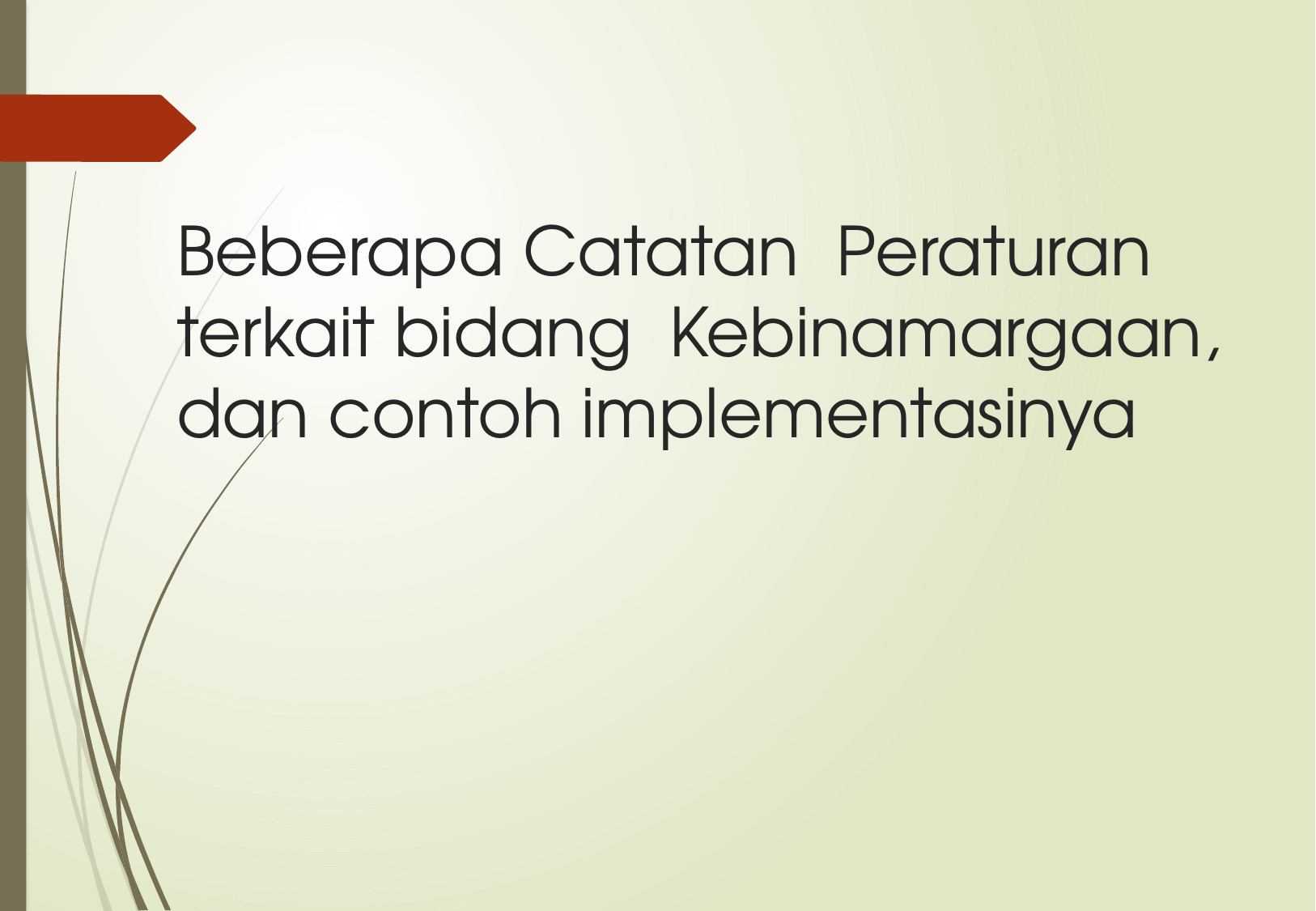

# Beberapa Catatan  Peraturan terkait bidang  Kebinamargaan, dan contoh implementasinya